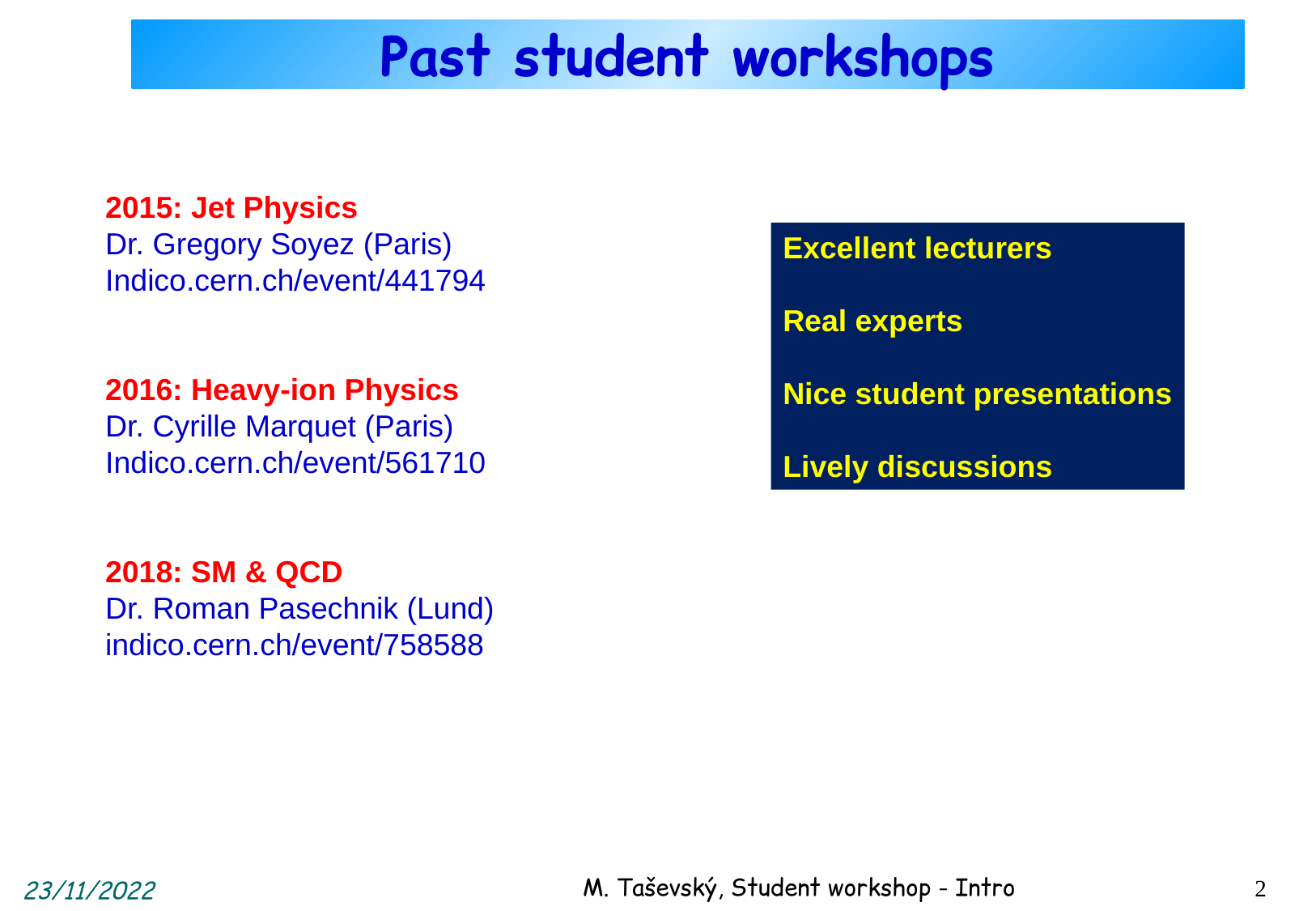

# Past student workshops
2015: Jet Physics
Dr. Gregory Soyez (Paris)
Indico.cern.ch/event/441794

2016: Heavy-ion Physics
Dr. Cyrille Marquet (Paris)
Indico.cern.ch/event/561710

2018: SM & QCD
Dr. Roman Pasechnik (Lund)
indico.cern.ch/event/758588
Excellent lecturers

Real experts

Nice student presentations

Lively discussions
M. Taševský, Student workshop - Intro
2
23/11/2022